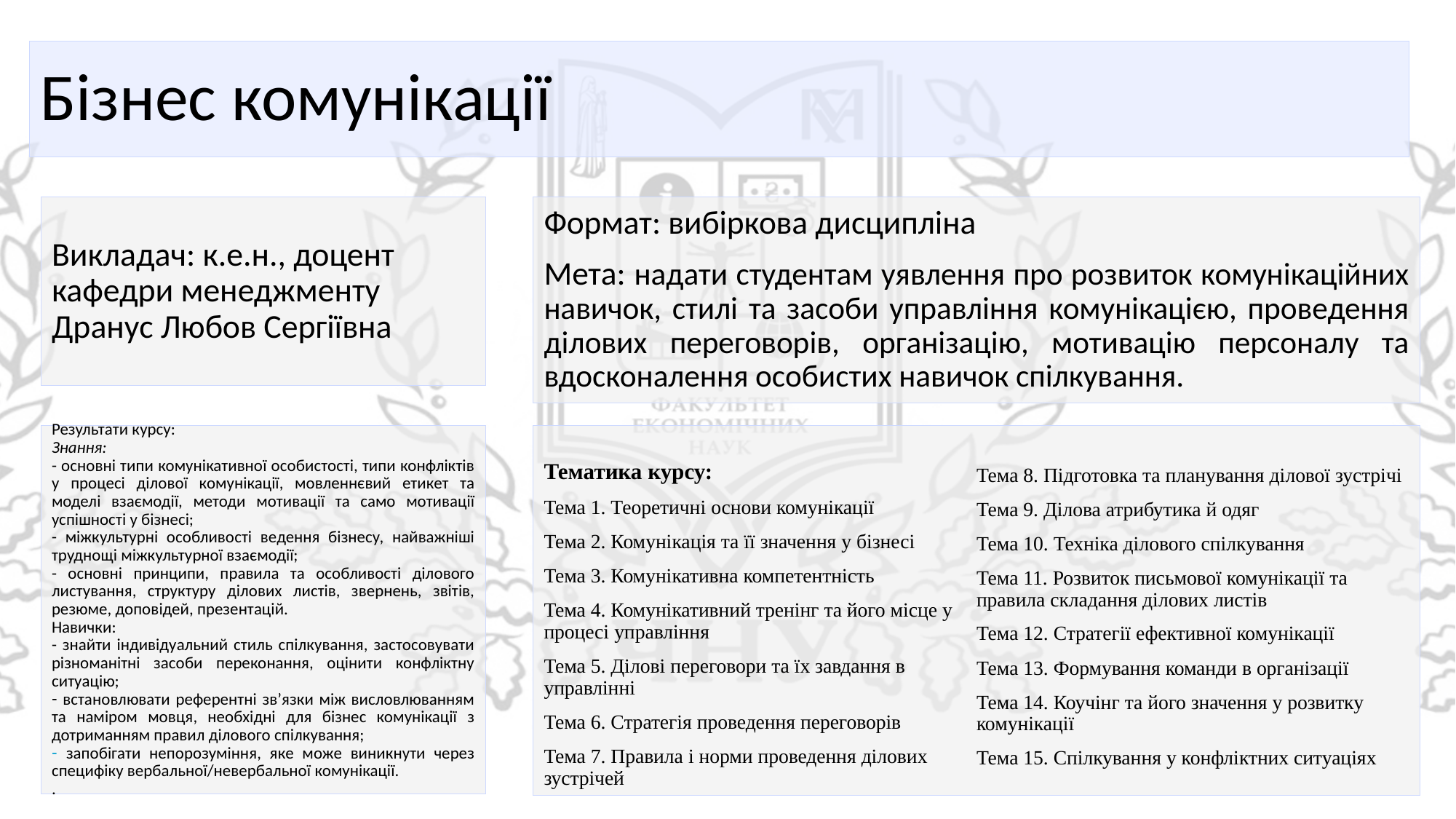

# Бізнес комунікації
Викладач: к.е.н., доцент кафедри менеджменту  Дранус Любов Сергіївна
Формат: вибіркова дисципліна
Мета: надати студентам уявлення про розвиток комунікаційних навичок, стилі та засоби управління комунікацією, проведення ділових переговорів, організацію, мотивацію персоналу та вдосконалення особистих навичок спілкування.
Результати курсу:
Знання:
- основні типи комунікативної особистості, типи конфліктів у процесі ділової комунікації, мовленнєвий етикет та моделі взаємодії, методи мотивації та само мотивації успішності у бізнесі;
- міжкультурні особливості ведення бізнесу, найважніші труднощі міжкультурної взаємодії;
- основні принципи, правила та особливості ділового листування, структуру ділових листів, звернень, звітів, резюме, доповідей, презентацій.
Навички:
- знайти індивідуальний стиль спілкування, застосовувати різноманітні засоби переконання, оцінити конфліктну ситуацію;
 встановлювати референтні зв’язки між висловлюванням та наміром мовця, необхідні для бізнес комунікації з дотриманням правил ділового спілкування;
 запобігати непорозуміння, яке може виникнути через специфіку вербальної/невербальної комунікації.
.

Тематика курсу:
Тема 1. Теоретичні основи комунікації
Тема 2. Комунікація та її значення у бізнесі
Тема 3. Комунікативна компетентність
Тема 4. Комунікативний тренінг та його місце у процесі управління
Тема 5. Ділові переговори та їх завдання в управлінні
Тема 6. Стратегія проведення переговорів
Тема 7. Правила і норми проведення ділових зустрічей

Тема 8. Підготовка та планування ділової зустрічі
Тема 9. Ділова атрибутика й одяг
Тема 10. Техніка ділового спілкування
Тема 11. Розвиток письмової комунікації та правила складання ділових листів
Тема 12. Стратегії ефективної комунікації
Тема 13. Формування команди в організації
Тема 14. Коучінг та його значення у розвитку комунікації
Тема 15. Спілкування у конфліктних ситуаціях